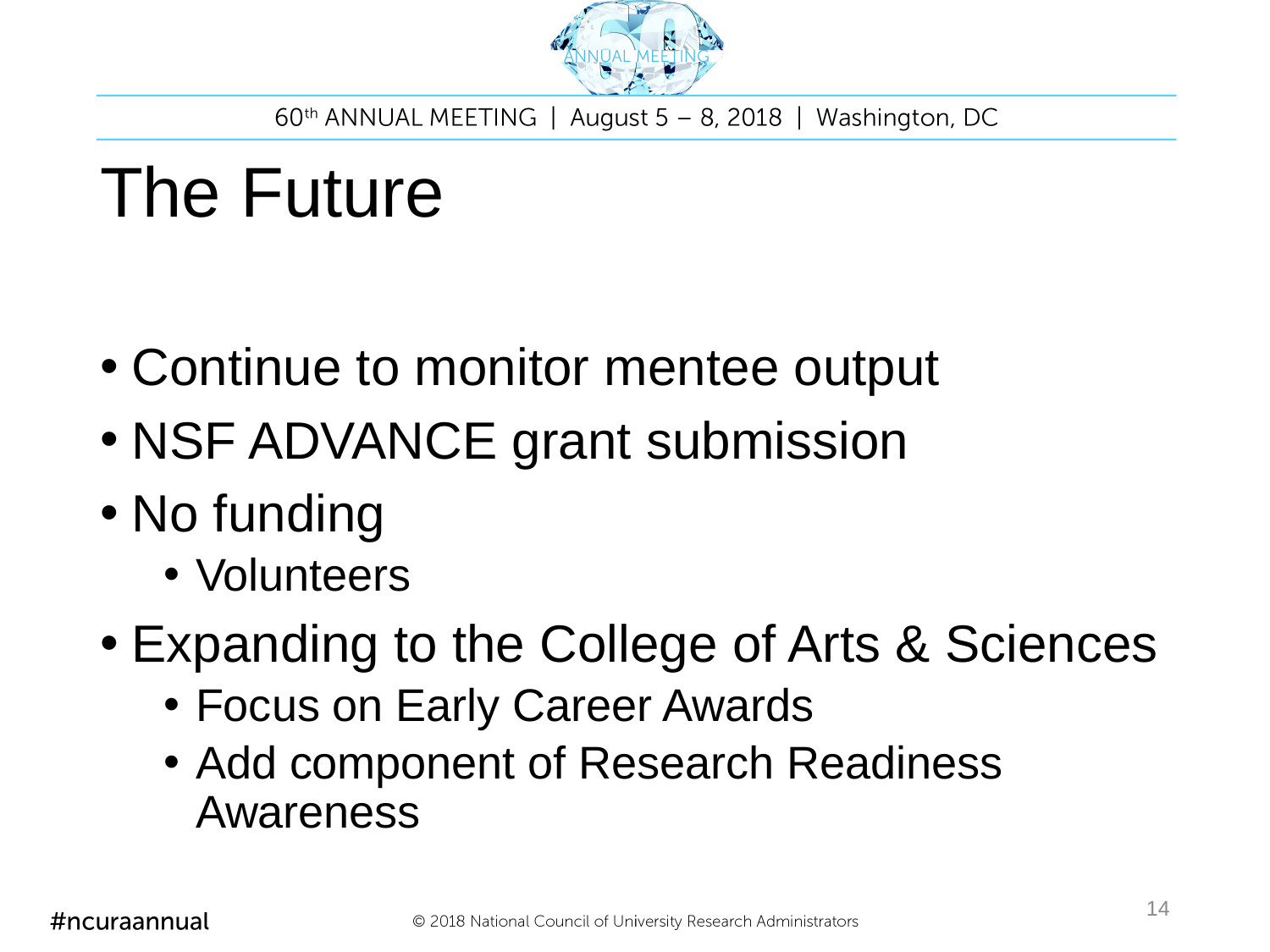

# The Future
Continue to monitor mentee output
NSF ADVANCE grant submission
No funding
Volunteers
Expanding to the College of Arts & Sciences
Focus on Early Career Awards
Add component of Research Readiness Awareness

14